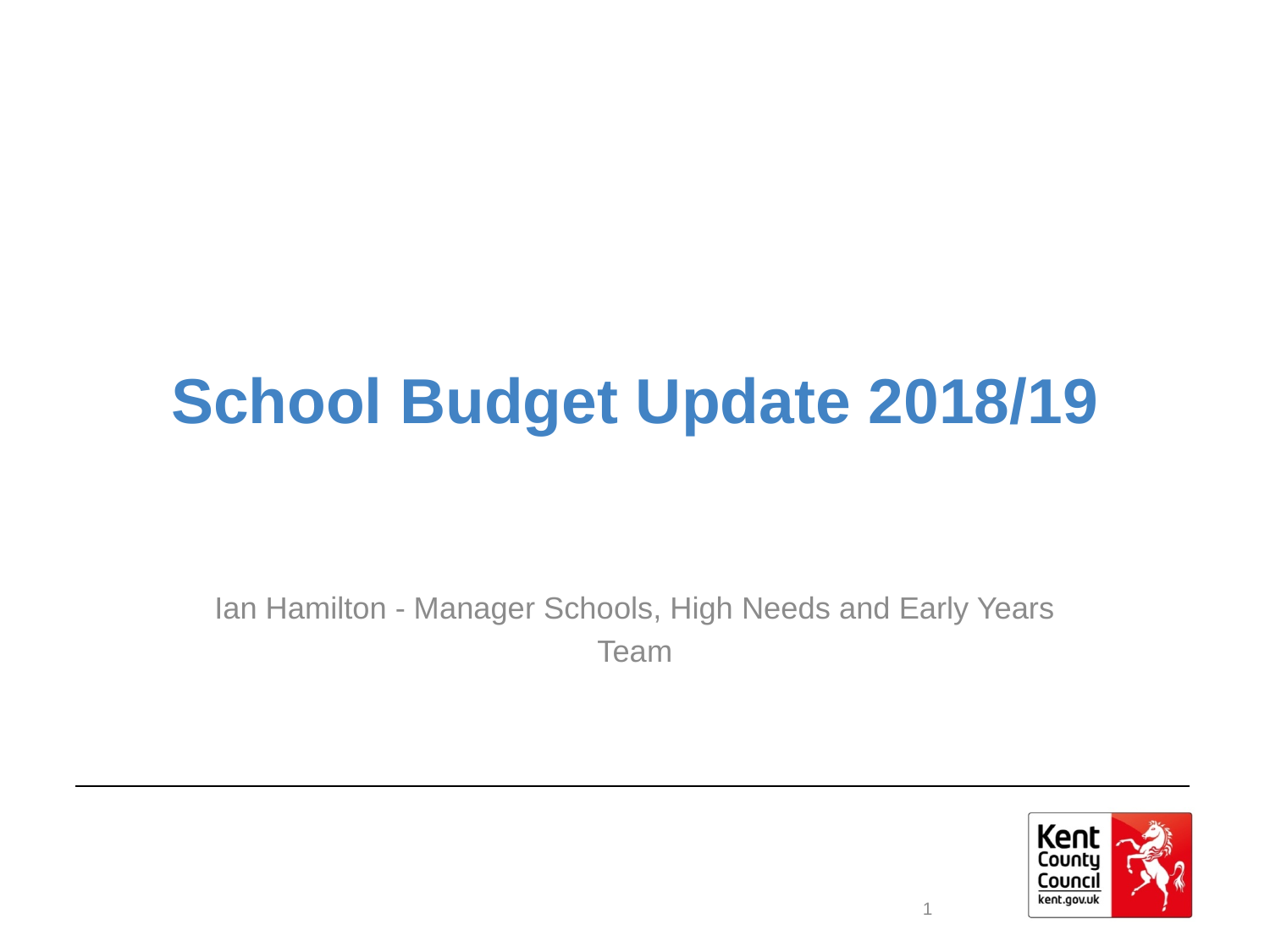

# School Budget Update 2018/19

Ian Hamilton - Manager Schools, High Needs and Early Years
Team
1